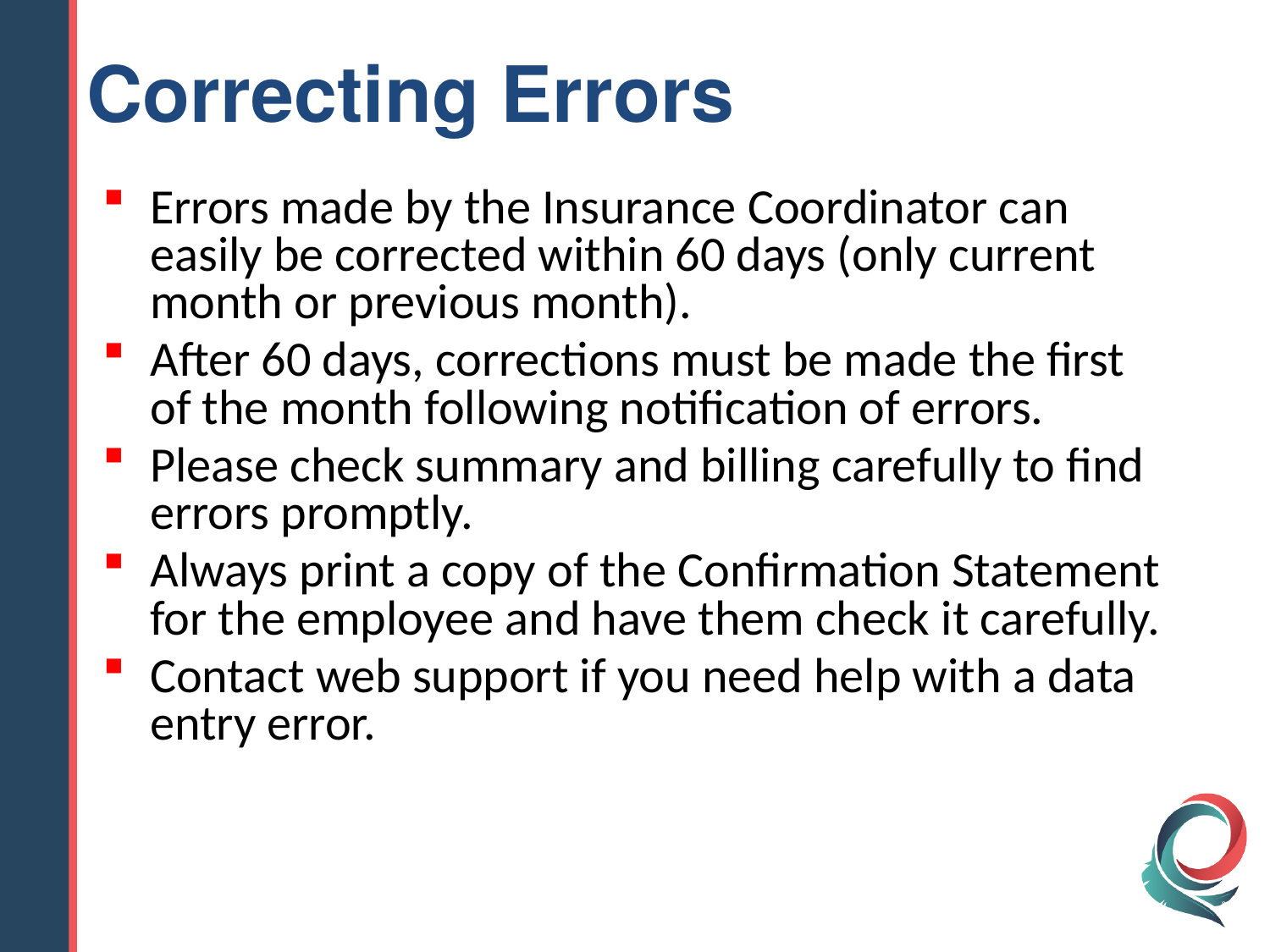

Correcting Errors
Errors made by the Insurance Coordinator can easily be corrected within 60 days (only current month or previous month).
After 60 days, corrections must be made the first of the month following notification of errors.
Please check summary and billing carefully to find errors promptly.
Always print a copy of the Confirmation Statement for the employee and have them check it carefully.
Contact web support if you need help with a data entry error.